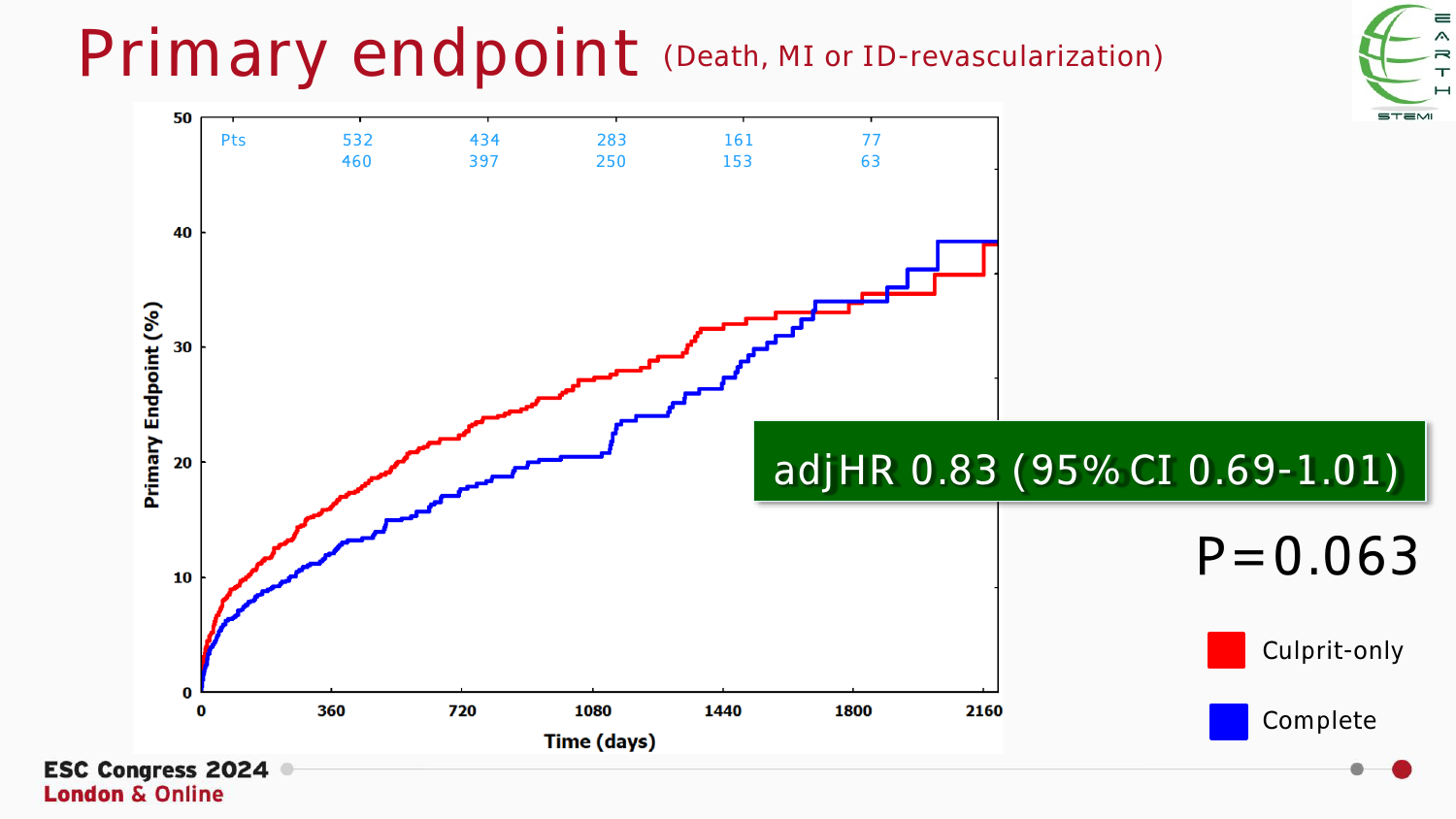

# Primary endpoint
(Death, MI or ID-revascularization)

| Pts | 532 | 434 | 283 | 161 | 77 |
| --- | --- | --- | --- | --- | --- |
|  | 460 | 397 | 250 | 153 | 63 |

adjHR 0.83 (95%CI 0.69-1.01)
P=0.063

Culprit-only

Complete